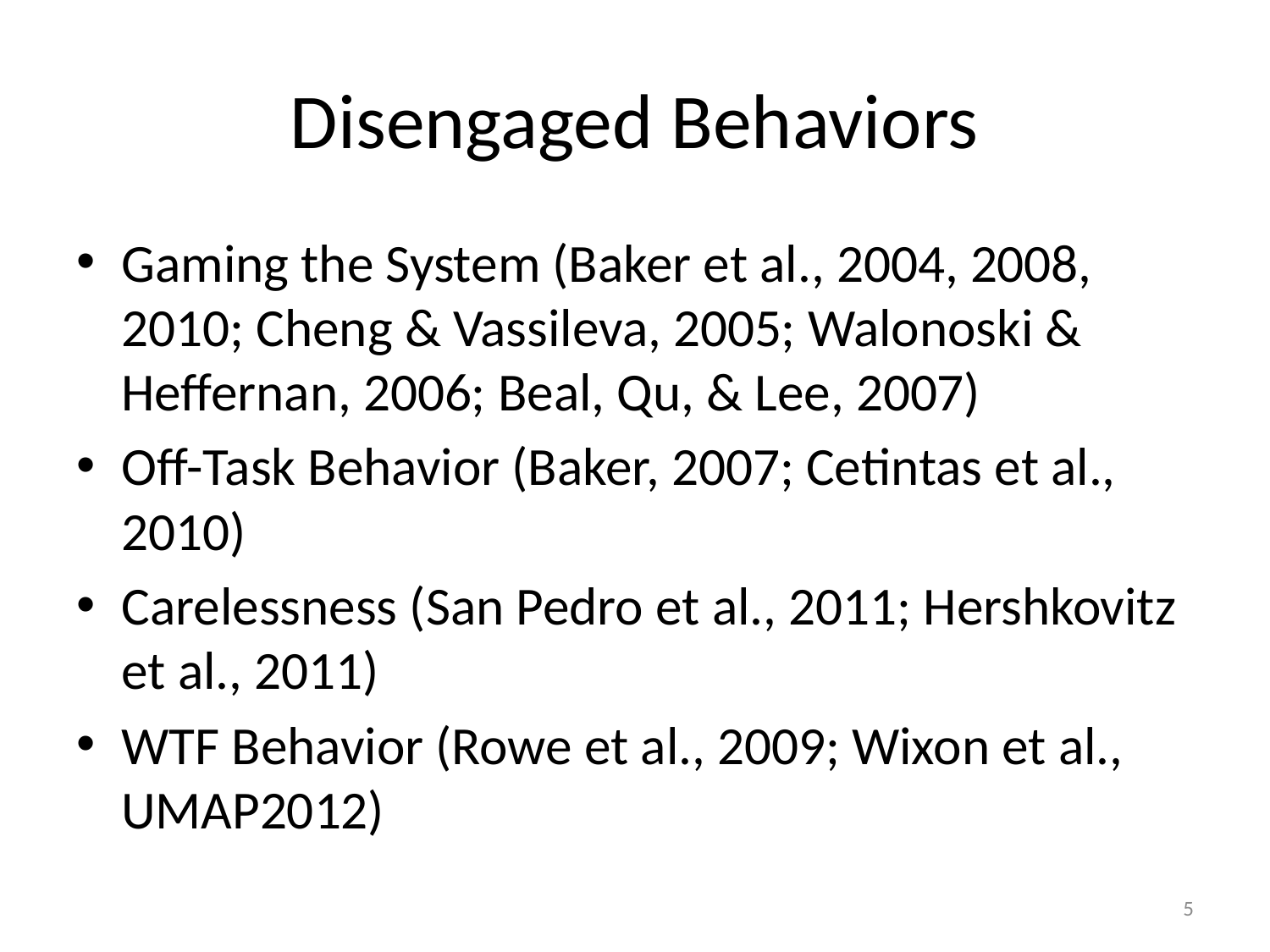

# Disengaged Behaviors
Gaming the System (Baker et al., 2004, 2008, 2010; Cheng & Vassileva, 2005; Walonoski & Heffernan, 2006; Beal, Qu, & Lee, 2007)
Off-Task Behavior (Baker, 2007; Cetintas et al., 2010)
Carelessness (San Pedro et al., 2011; Hershkovitz et al., 2011)
WTF Behavior (Rowe et al., 2009; Wixon et al., UMAP2012)

5